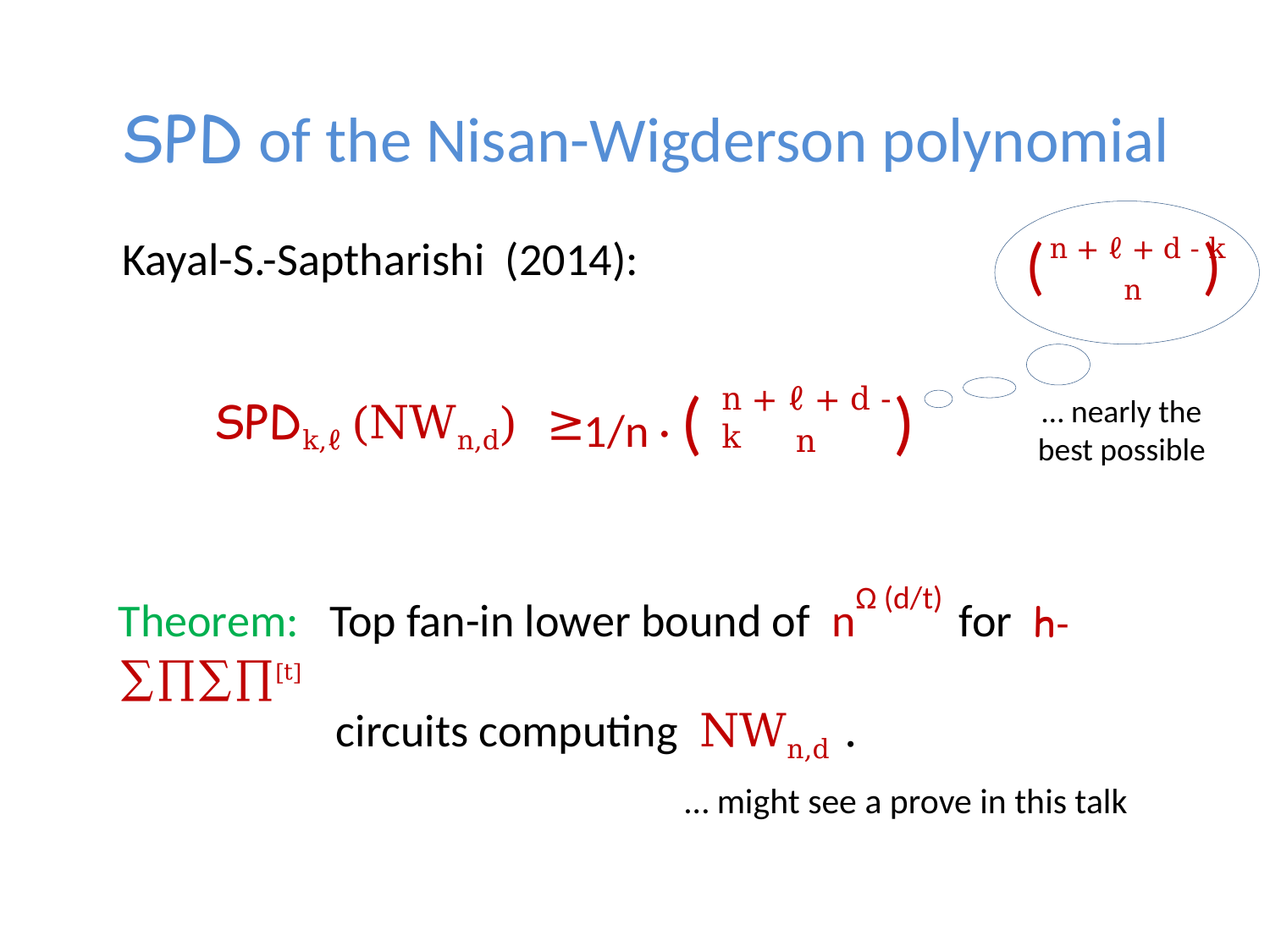

# SPD of the Nisan-Wigderson polynomial

             (           )
Kayal-S.-Saptharishi  (2014):
n + ℓ + d - k
n

1/n · (            )
n + ℓ + d - k

… nearly the best possible
SPDk,ℓ (NWn,d)  ≥

n
 Ω (d/t)
Theorem:   Top fan-in lower bound of  n          for  h-∑∏∑∏[t]
                     circuits computing  NWn,d .
… might see a prove in this talk